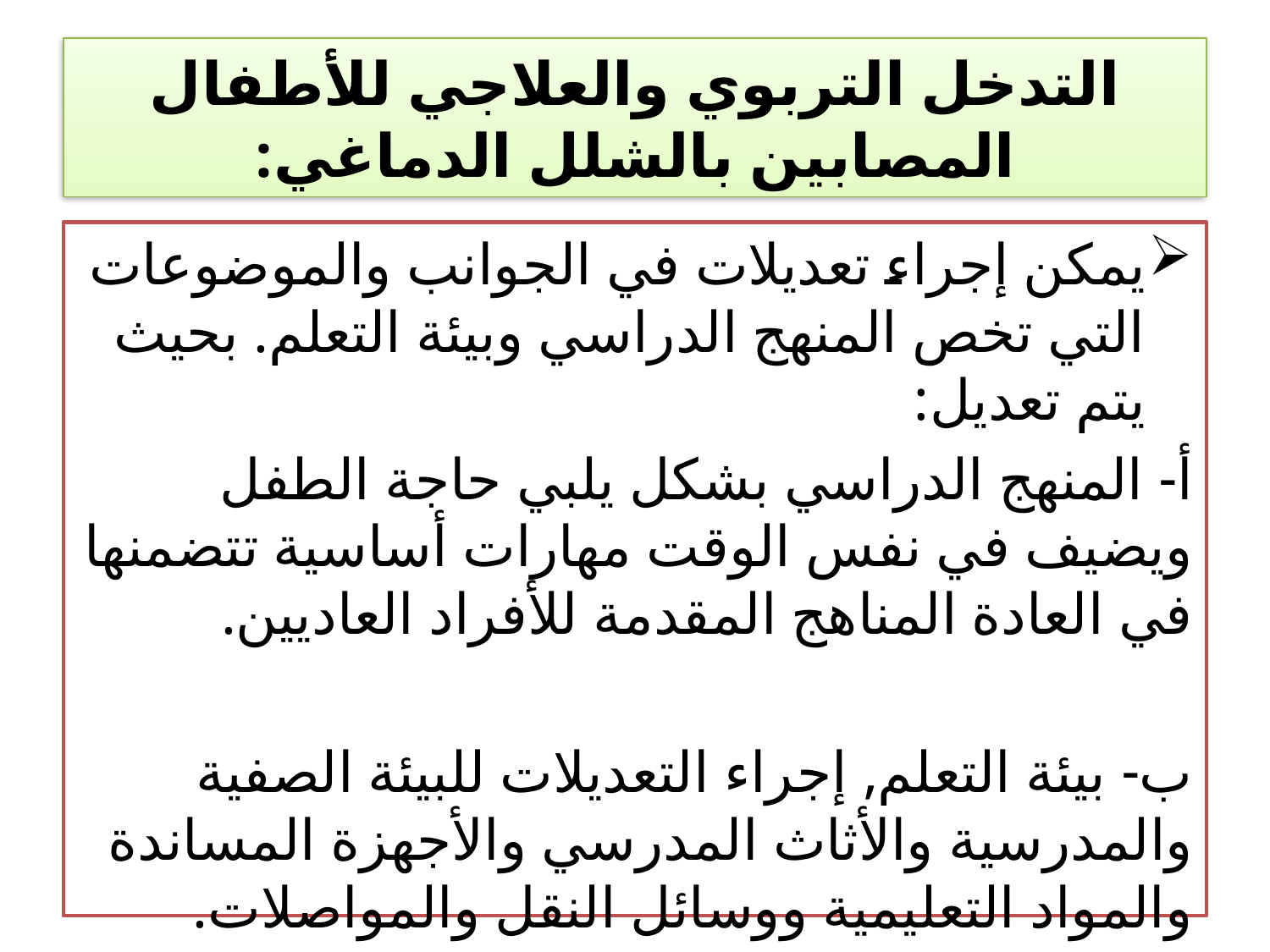

# التدخل التربوي والعلاجي للأطفال المصابين بالشلل الدماغي:
يمكن إجراء تعديلات في الجوانب والموضوعات التي تخص المنهج الدراسي وبيئة التعلم. بحيث يتم تعديل:
أ- المنهج الدراسي بشكل يلبي حاجة الطفل ويضيف في نفس الوقت مهارات أساسية تتضمنها في العادة المناهج المقدمة للأفراد العاديين.

ب- بيئة التعلم, إجراء التعديلات للبيئة الصفية والمدرسية والأثاث المدرسي والأجهزة المساندة والمواد التعليمية ووسائل النقل والمواصلات.